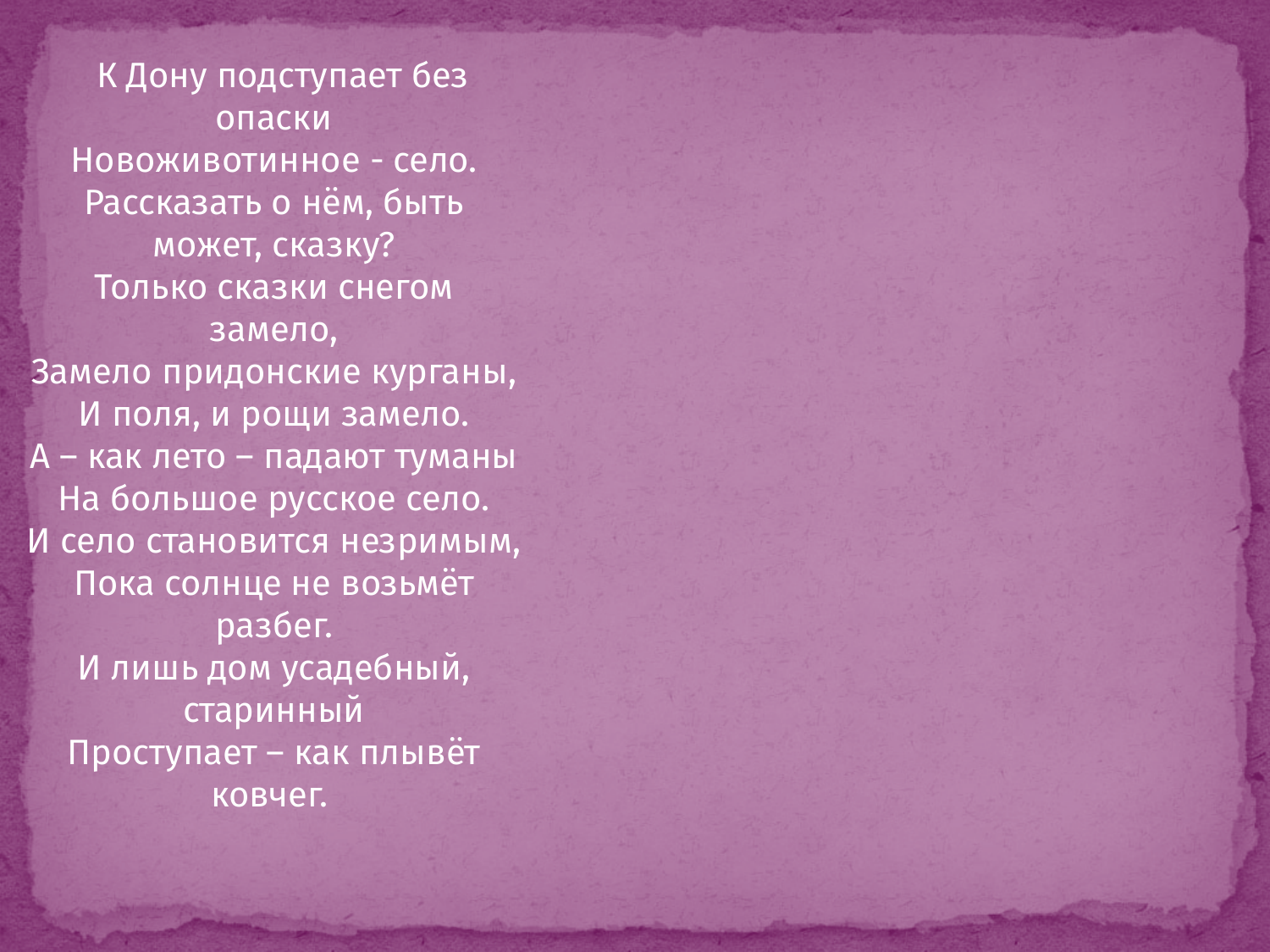

К Дону подступает без опаски
Новоживотинное - село.
Рассказать о нём, быть может, сказку?
Только сказки снегом замело,
Замело придонские курганы,
И поля, и рощи замело.
А – как лето – падают туманы
На большое русское село.
И село становится незримым,
Пока солнце не возьмёт разбег.
И лишь дом усадебный, старинный
Проступает – как плывёт ковчег.